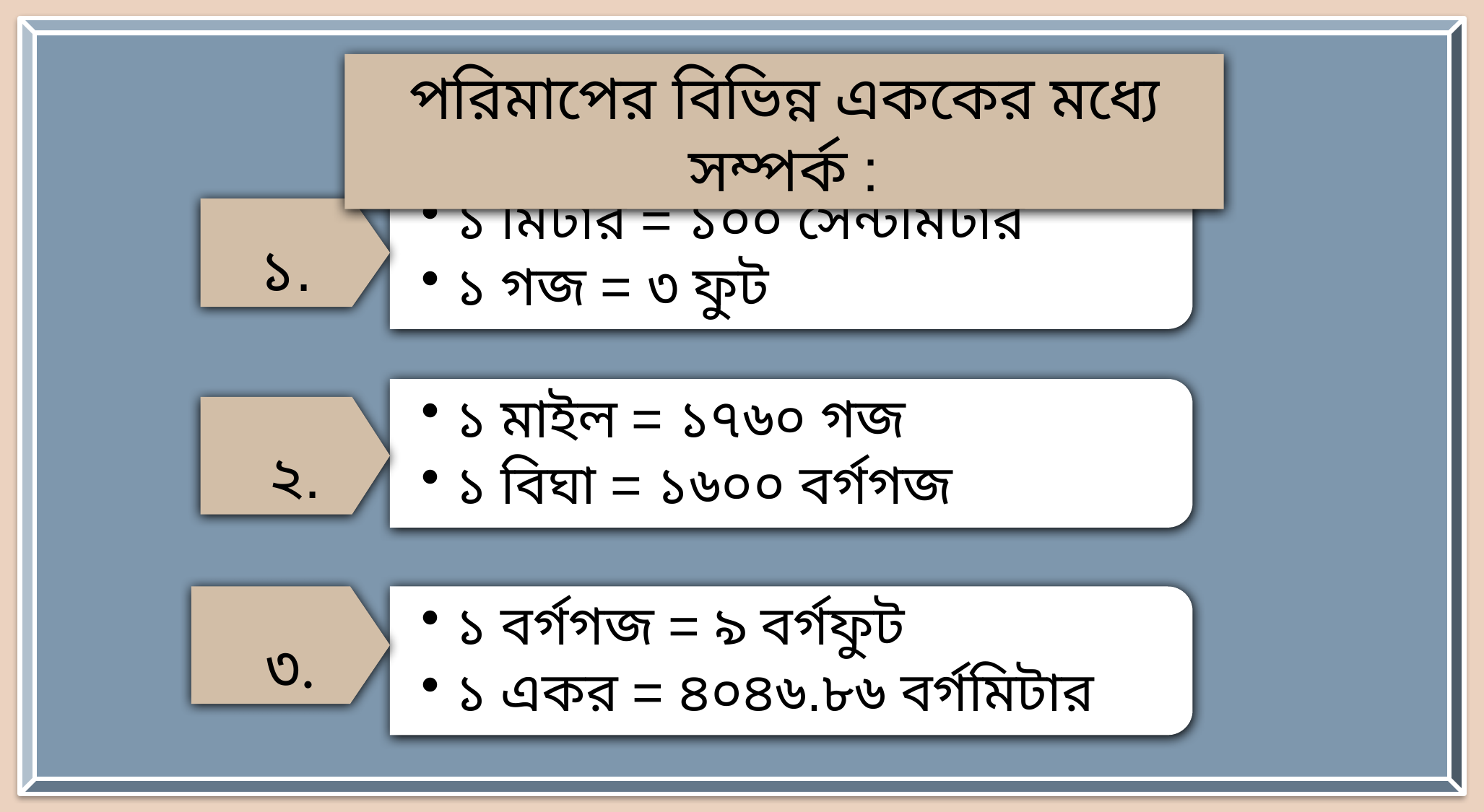

পরিমাপের বিভিন্ন এককের মধ্যে সম্পর্ক :

১ মিটার = ১০০ সেন্টমিটার
১ গজ = ৩ ফুট
১.

১ মাইল = ১৭৬০ গজ
১ বিঘা = ১৬০০ বর্গগজ
২.

১ বর্গগজ = ৯ বর্গফুট
১ একর = ৪০৪৬.৮৬ বর্গমিটার
৩.